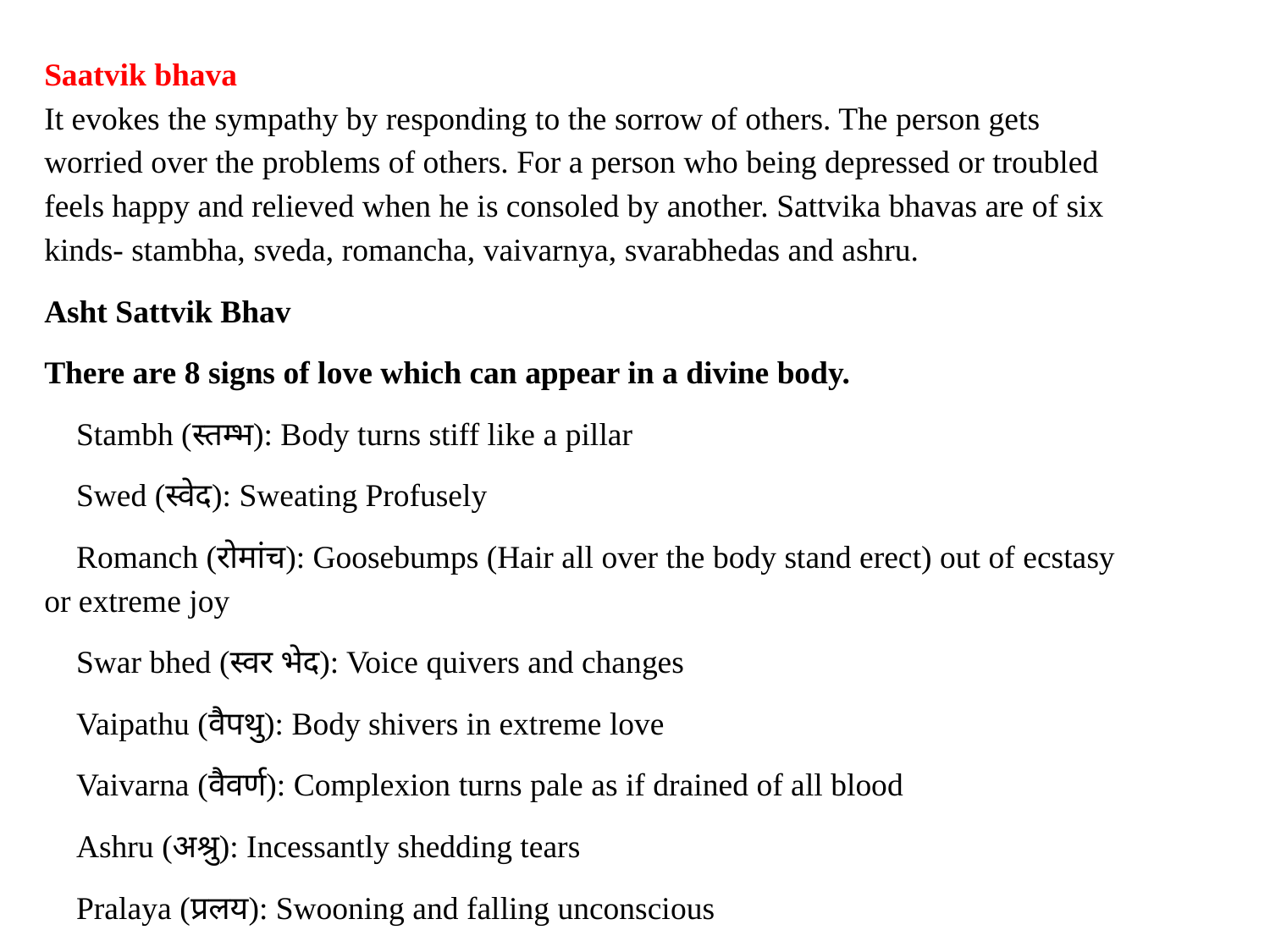

Saatvik bhava
It evokes the sympathy by responding to the sorrow of others. The person gets worried over the problems of others. For a person who being depressed or troubled feels happy and relieved when he is consoled by another. Sattvika bhavas are of six kinds- stambha, sveda, romancha, vaivarnya, svarabhedas and ashru.
Asht Sattvik Bhav
There are 8 signs of love which can appear in a divine body.
    Stambh (स्तम्भ): Body turns stiff like a pillar
    Swed (स्वेद): Sweating Profusely
    Romanch (रोमांच): Goosebumps (Hair all over the body stand erect) out of ecstasy or extreme joy
    Swar bhed (स्वर भेद): Voice quivers and changes
    Vaipathu (वैपथु): Body shivers in extreme love
    Vaivarna (वैवर्ण): Complexion turns pale as if drained of all blood
    Ashru (अश्रु): Incessantly shedding tears
    Pralaya (प्रलय​): Swooning and falling unconscious